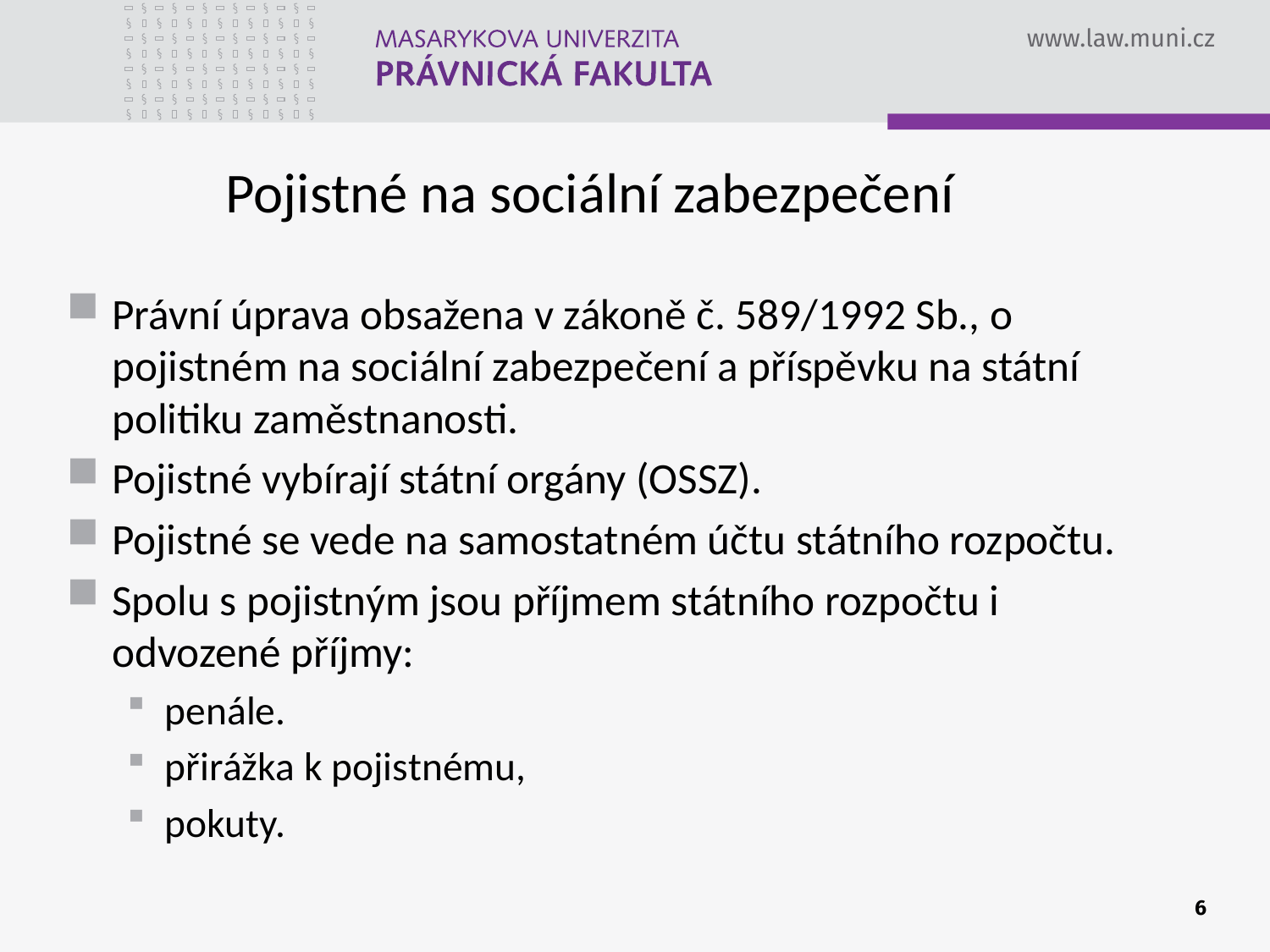

# Pojistné na sociální zabezpečení
Právní úprava obsažena v zákoně č. 589/1992 Sb., o pojistném na sociální zabezpečení a příspěvku na státní politiku zaměstnanosti.
Pojistné vybírají státní orgány (OSSZ).
Pojistné se vede na samostatném účtu státního rozpočtu.
Spolu s pojistným jsou příjmem státního rozpočtu i odvozené příjmy:
penále.
přirážka k pojistnému,
pokuty.

6